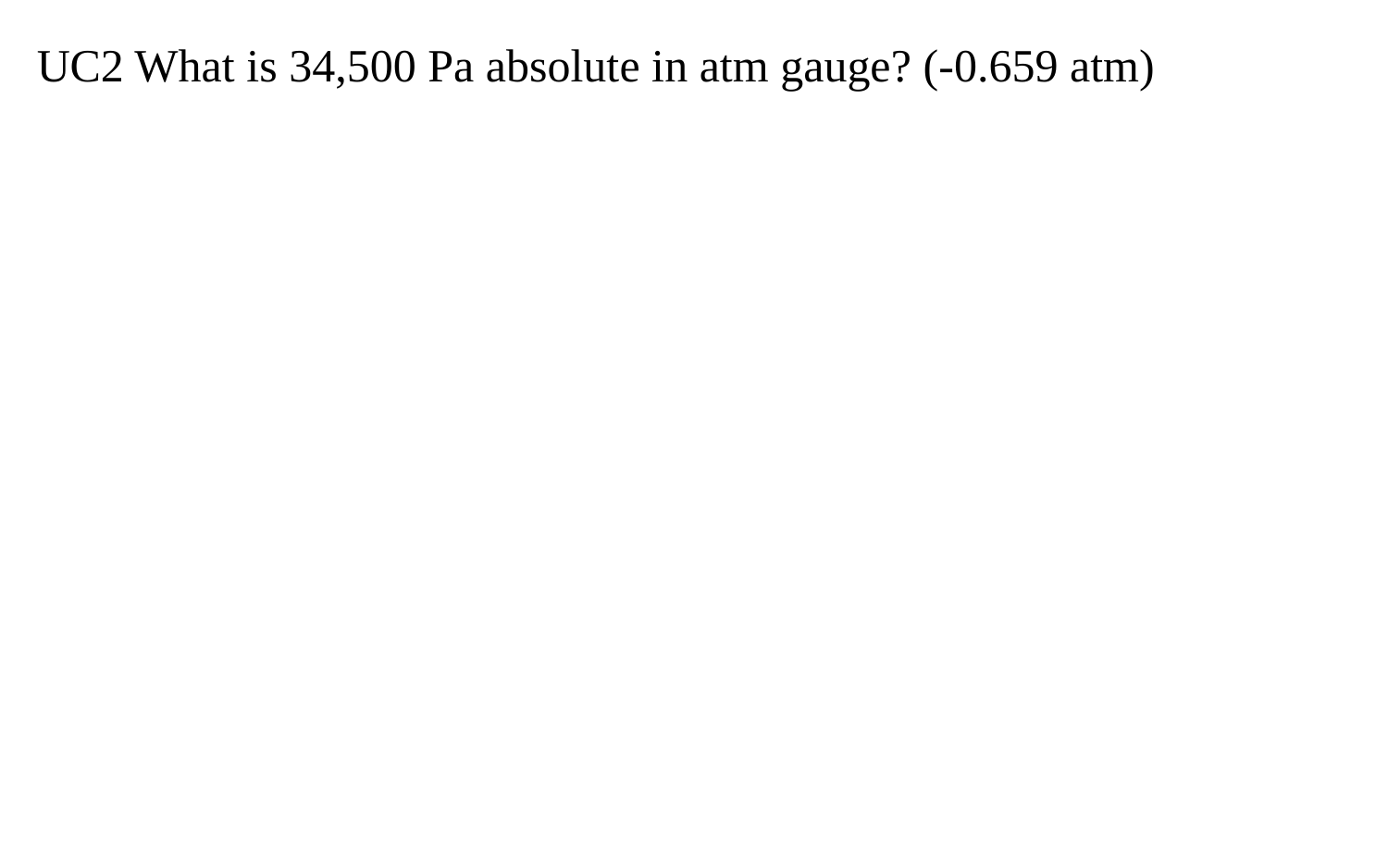

UC2 What is 34,500 Pa absolute in atm gauge? (-0.659 atm)